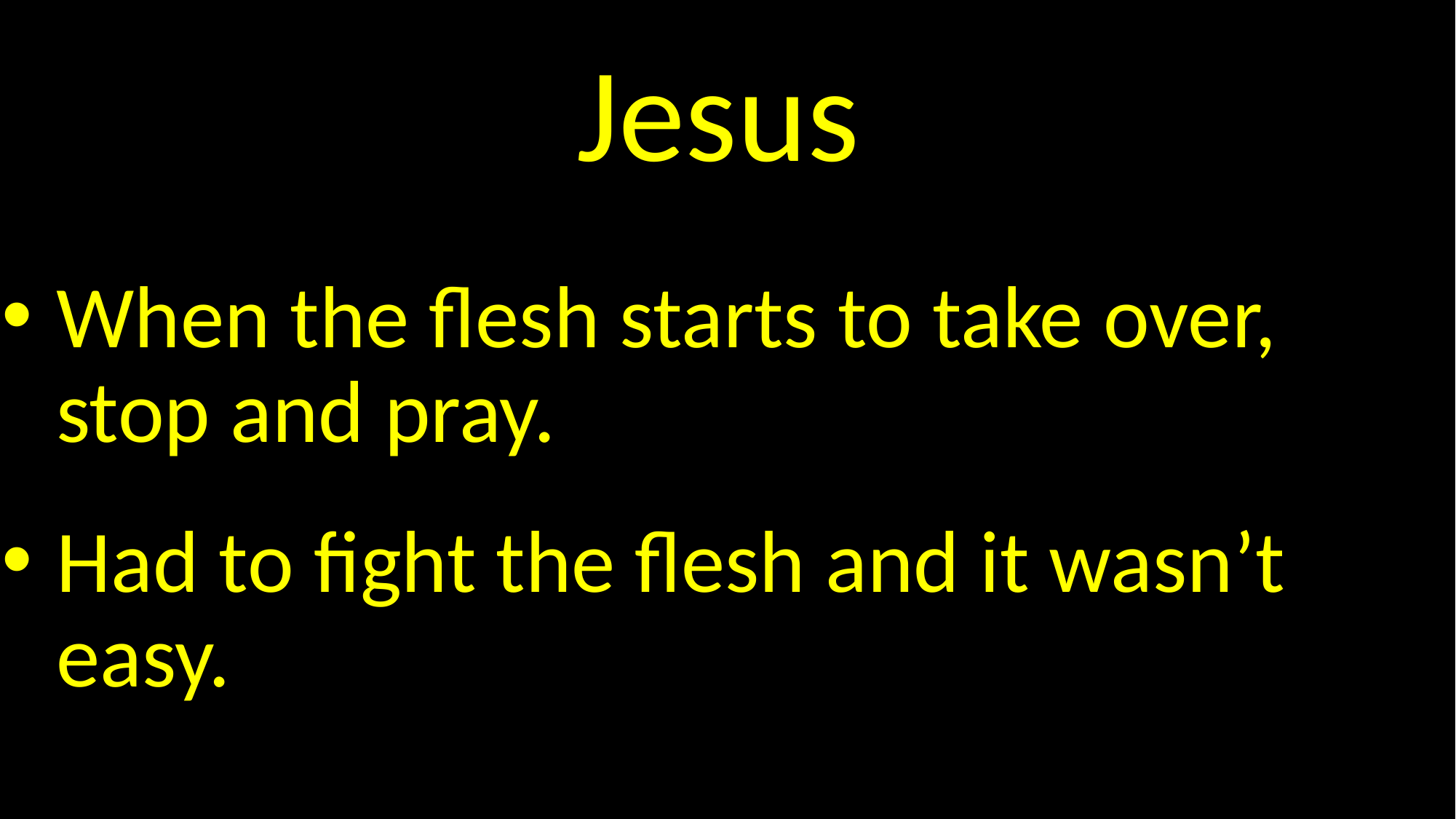

# Jesus
When the flesh starts to take over, stop and pray.
Had to fight the flesh and it wasn’t easy.